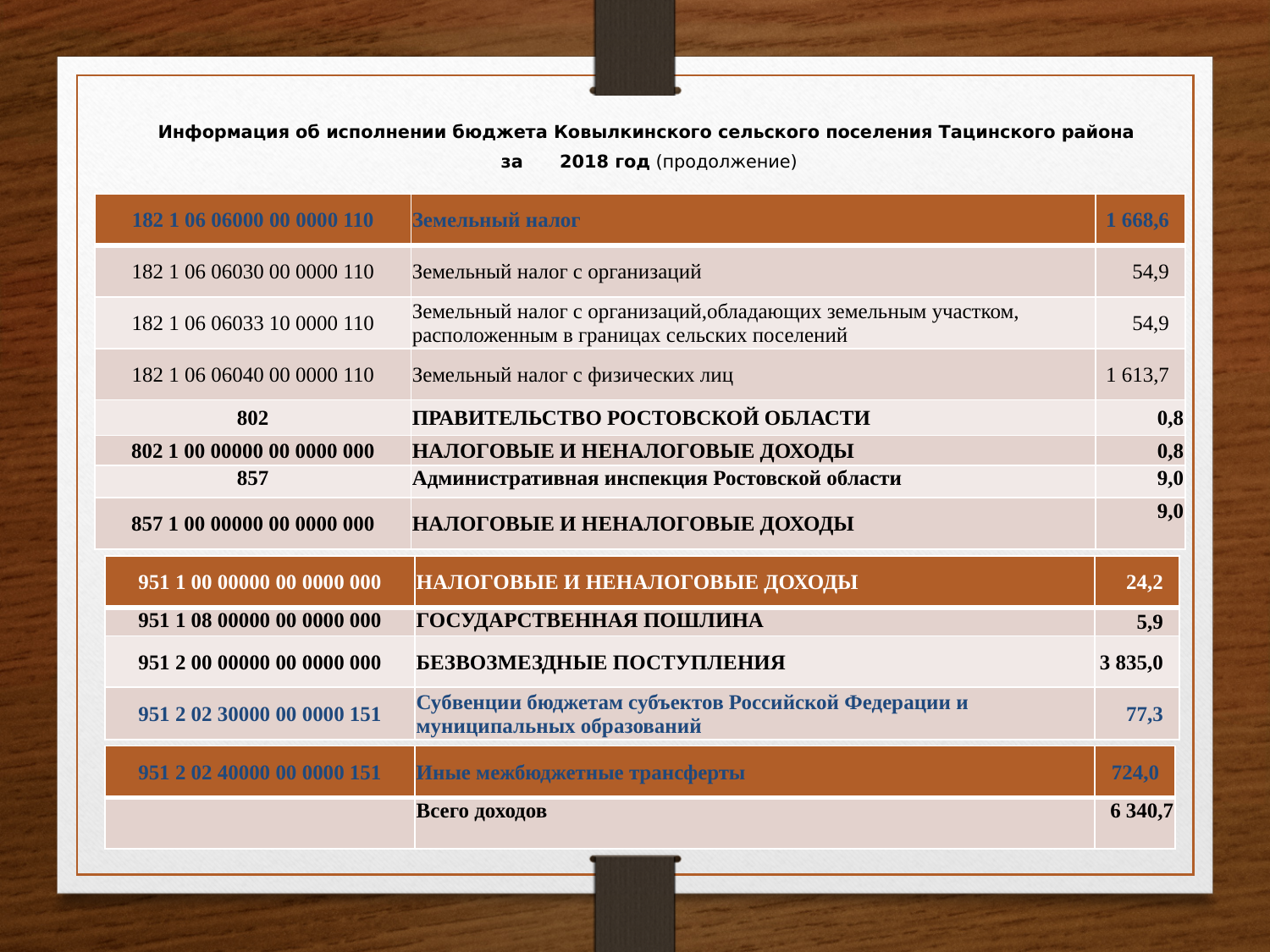

Информация об исполнении бюджета Ковылкинского сельского поселения Тацинского района
за      2018 год (продолжение)
| 182 1 06 06000 00 0000 110 | Земельный налог | 1 668,6 |
| --- | --- | --- |
| 182 1 06 06030 00 0000 110 | Земельный налог с организаций | 54,9 |
| 182 1 06 06033 10 0000 110 | Земельный налог с организаций,обладающих земельным участком, расположенным в границах сельских поселений | 54,9 |
| 182 1 06 06040 00 0000 110 | Земельный налог с физических лиц | 1 613,7 |
| 802 | ПРАВИТЕЛЬСТВО РОСТОВСКОЙ ОБЛАСТИ | 0,8 |
| 802 1 00 00000 00 0000 000 | НАЛОГОВЫЕ И НЕНАЛОГОВЫЕ ДОХОДЫ | 0,8 |
| 857 | Административная инспекция Ростовской области | 9,0 |
| 857 1 00 00000 00 0000 000 | НАЛОГОВЫЕ И НЕНАЛОГОВЫЕ ДОХОДЫ | 9,0 |
| 951 1 00 00000 00 0000 000 | НАЛОГОВЫЕ И НЕНАЛОГОВЫЕ ДОХОДЫ | 24,2 |
| --- | --- | --- |
| 951 1 08 00000 00 0000 000 | ГОСУДАРСТВЕННАЯ ПОШЛИНА | 5,9 |
| 951 2 00 00000 00 0000 000 | БЕЗВОЗМЕЗДНЫЕ ПОСТУПЛЕНИЯ | 3 835,0 |
| 951 2 02 30000 00 0000 151 | Субвенции бюджетам субъектов Российской Федерации и муниципальных образований | 77,3 |
| 951 2 02 40000 00 0000 151 | Иные межбюджетные трансферты | 724,0 |
| --- | --- | --- |
|  | Всего доходов | 6 340,7 |